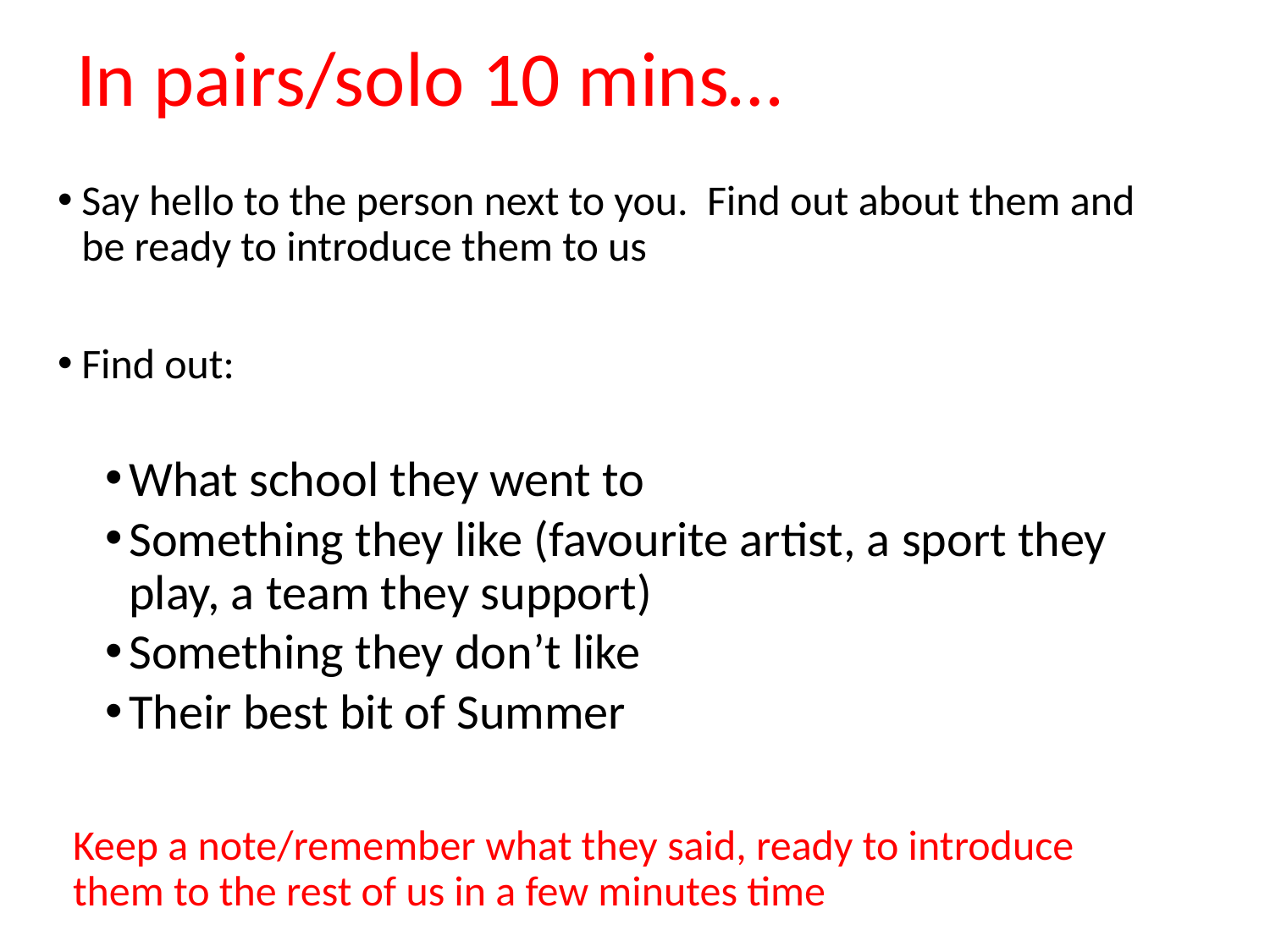

# In pairs/solo 10 mins…
Say hello to the person next to you.  Find out about them and be ready to introduce them to us

Find out:

What school they went to
Something they like (favourite artist, a sport they play, a team they support)
Something they don’t like
Their best bit of Summer

Keep a note/remember what they said, ready to introduce them to the rest of us in a few minutes time